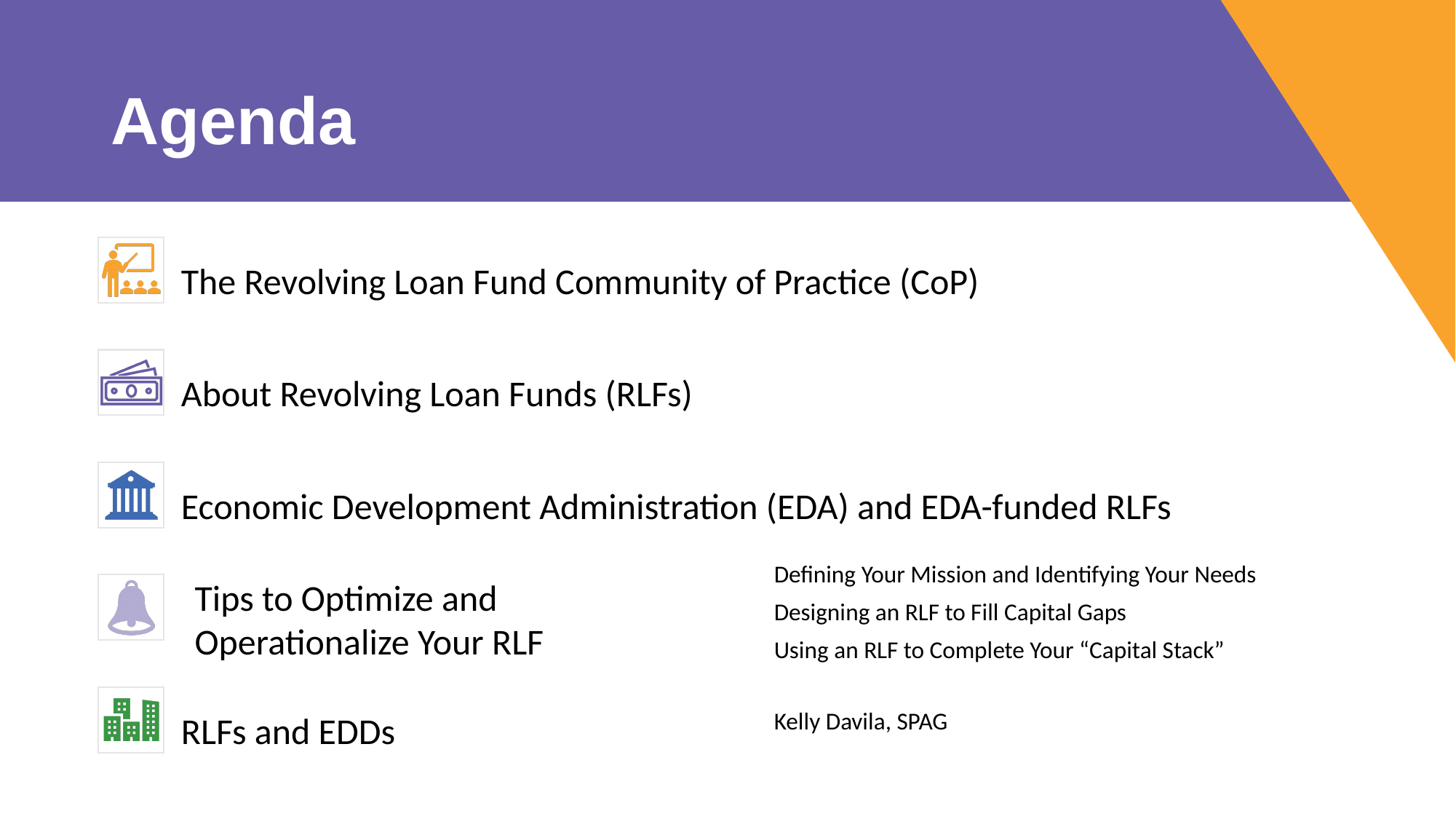

# Agenda
The Revolving Loan Fund Community of Practice (CoP)
About Revolving Loan Funds (RLFs)
Economic Development Administration (EDA) and EDA-funded RLFs
Tips to Optimize and Operationalize Your RLF
Defining Your Mission and Identifying Your Needs
Designing an RLF to Fill Capital Gaps
Using an RLF to Complete Your “Capital Stack”
RLFs and EDDs
Kelly Davila, SPAG